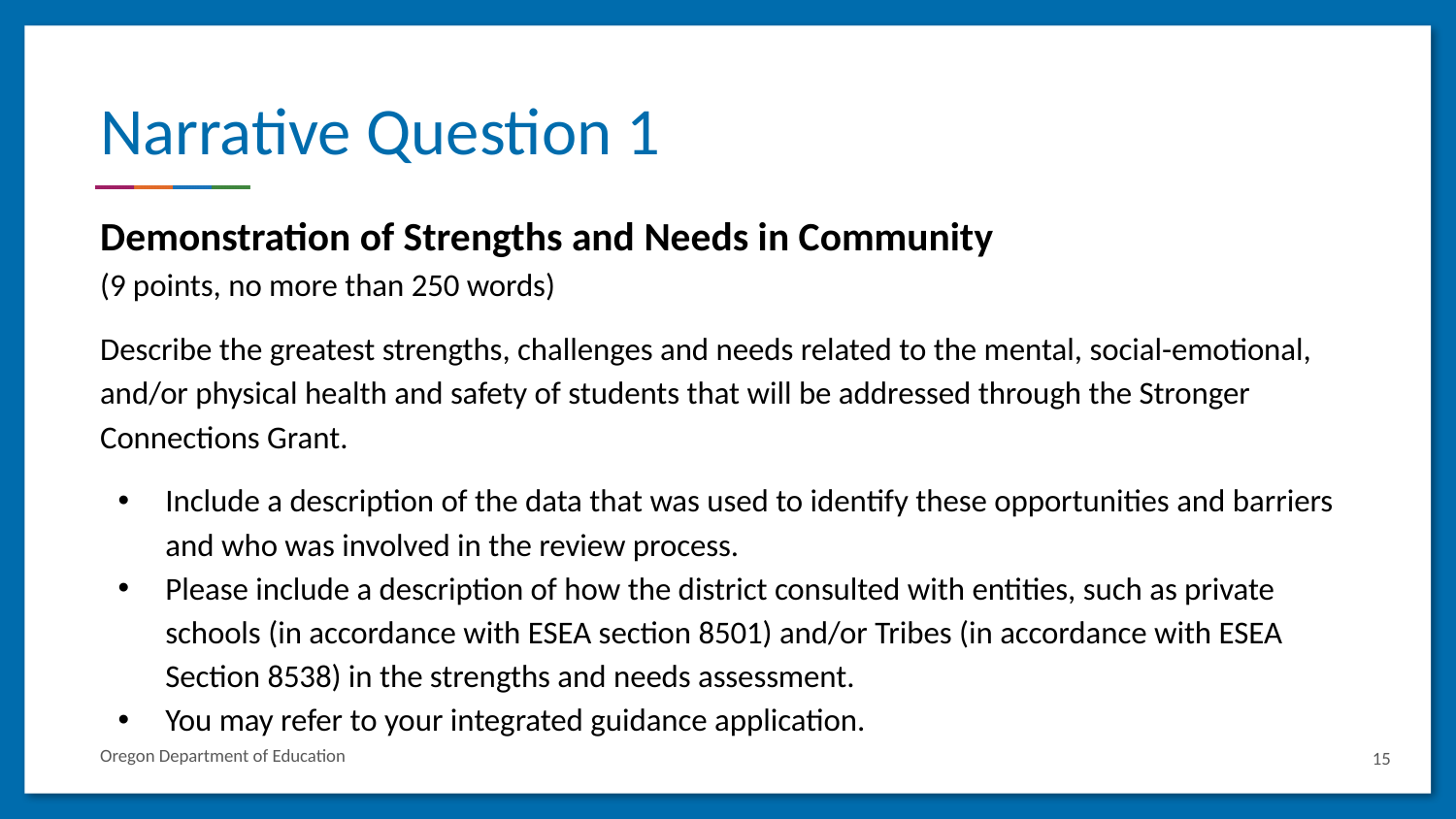

# Narrative Question 1
Demonstration of Strengths and Needs in Community
(9 points, no more than 250 words)
Describe the greatest strengths, challenges and needs related to the mental, social-emotional, and/or physical health and safety of students that will be addressed through the Stronger Connections Grant.
Include a description of the data that was used to identify these opportunities and barriers and who was involved in the review process.
Please include a description of how the district consulted with entities, such as private schools (in accordance with ESEA section 8501) and/or Tribes (in accordance with ESEA Section 8538) in the strengths and needs assessment.
You may refer to your integrated guidance application.

Oregon Department of Education
15